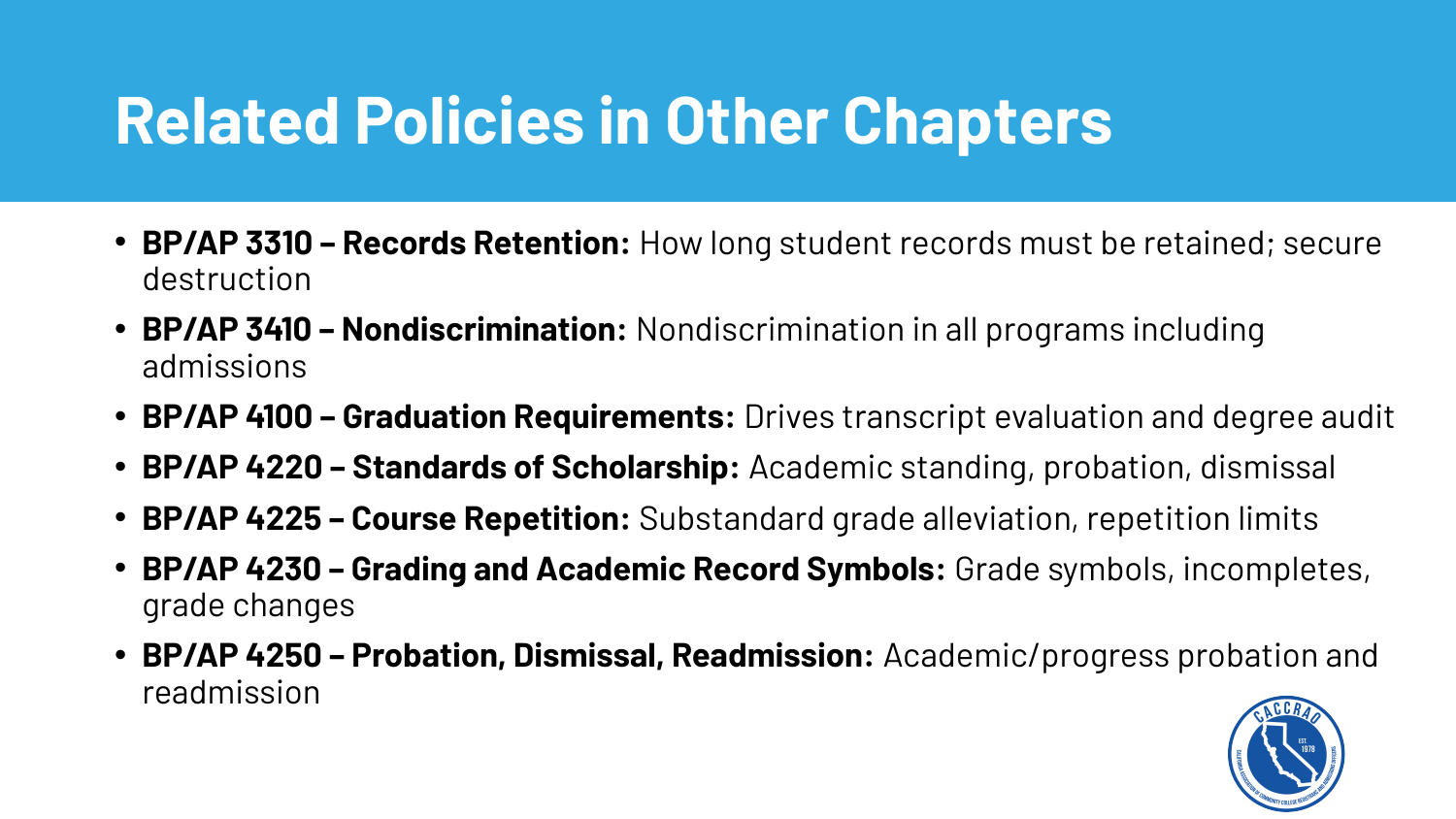

# Related Policies in Other Chapters
BP/AP 3310 – Records Retention: How long student records must be retained; secure destruction
BP/AP 3410 – Nondiscrimination: Nondiscrimination in all programs including admissions
BP/AP 4100 – Graduation Requirements: Drives transcript evaluation and degree audit
BP/AP 4220 – Standards of Scholarship: Academic standing, probation, dismissal
BP/AP 4225 – Course Repetition: Substandard grade alleviation, repetition limits
BP/AP 4230 – Grading and Academic Record Symbols: Grade symbols, incompletes, grade changes
BP/AP 4250 – Probation, Dismissal, Readmission: Academic/progress probation and readmission